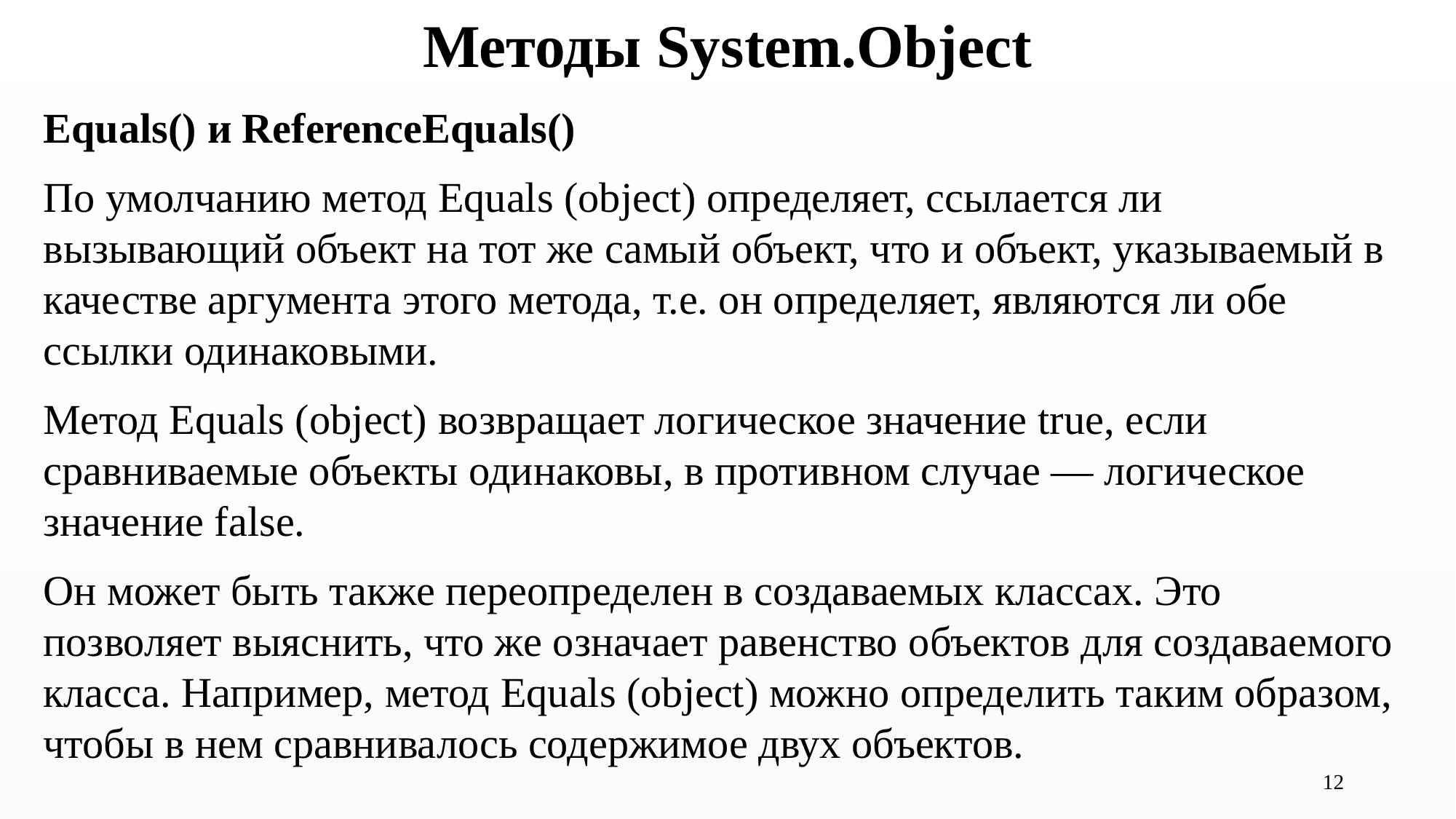

# Методы System.Object
Equals() и ReferenceEquals()

По умолчанию метод Equals (object) определяет, ссылается ли вызывающий объект на тот же самый объект, что и объект, указываемый в качестве аргумента этого метода, т.е. он определяет, являются ли обе ссылки одинаковыми.

Метод Equals (object) возвращает логическое значение true, если сравниваемые объекты одинаковы, в противном случае — логическое значение false.

Он может быть также переопределен в создаваемых классах. Это позволяет выяснить, что же означает равенство объектов для создаваемого класса. Например, метод Equals (object) можно определить таким образом, чтобы в нем сравнивалось содержимое двух объектов.
12